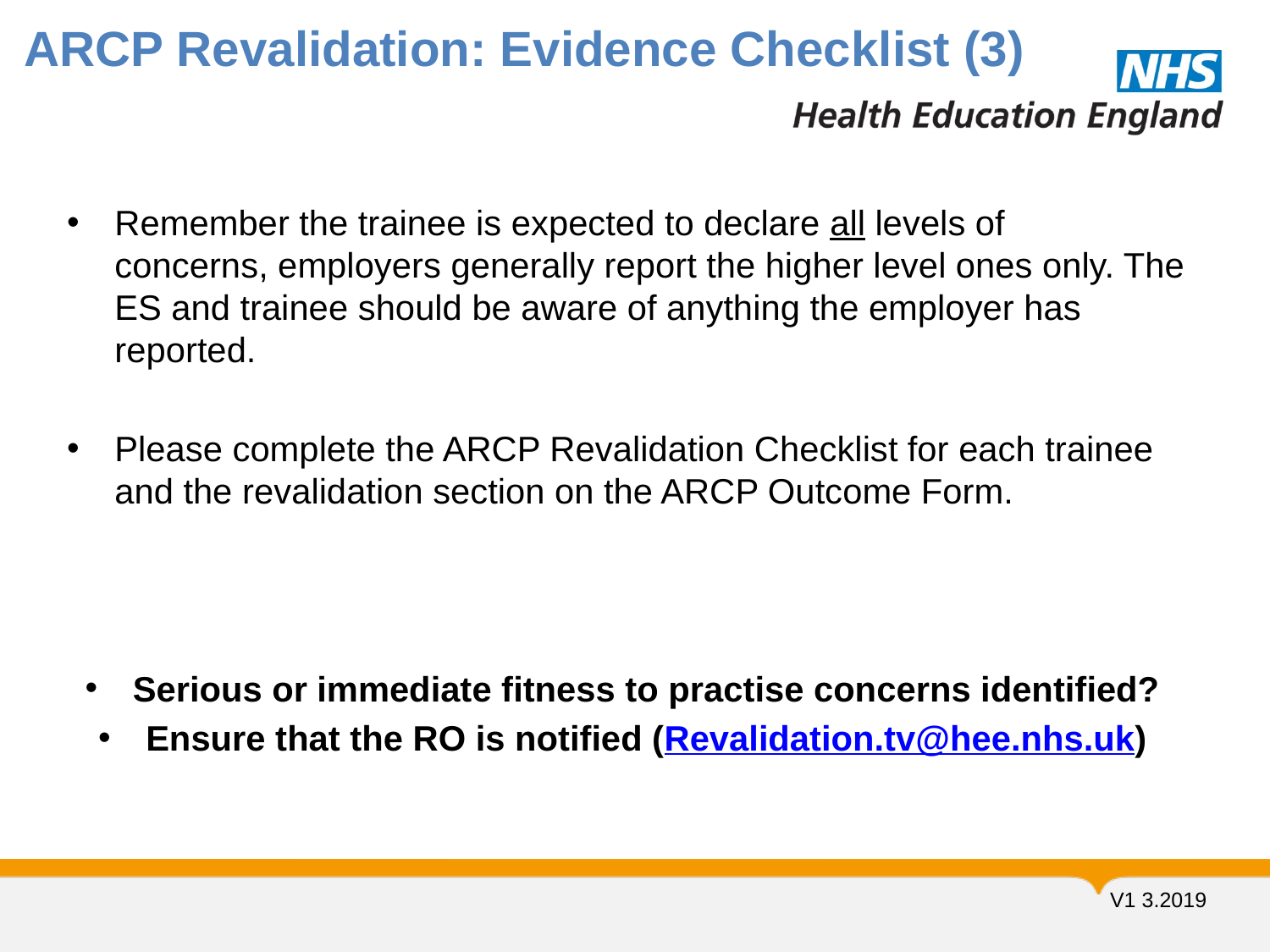

# ARCP Revalidation: Evidence Checklist (3)
Remember the trainee is expected to declare all levels of concerns, employers generally report the higher level ones only. The ES and trainee should be aware of anything the employer has reported.

Please complete the ARCP Revalidation Checklist for each trainee and the revalidation section on the ARCP Outcome Form.

Serious or immediate fitness to practise concerns identified?
Ensure that the RO is notified (Revalidation.tv@hee.nhs.uk)

V1 3.2019